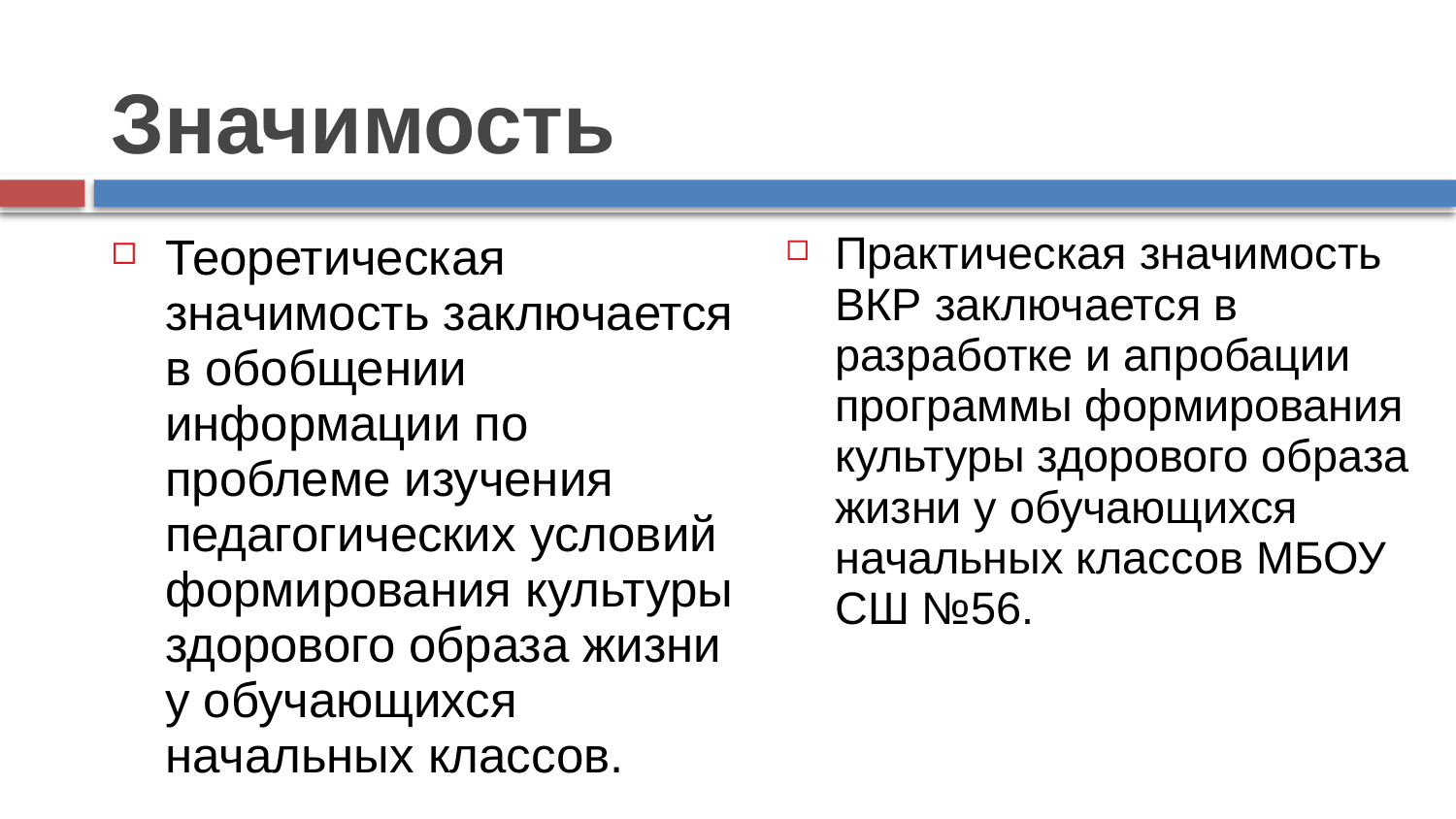

Значимость
Теоретическая значимость заключается в обобщении информации по проблеме изучения педагогических условий формирования культуры здорового образа жизни у обучающихся начальных классов.
Практическая значимость ВКР заключается в разработке и апробации программы формирования культуры здорового образа жизни у обучающихся начальных классов МБОУ СШ №56.